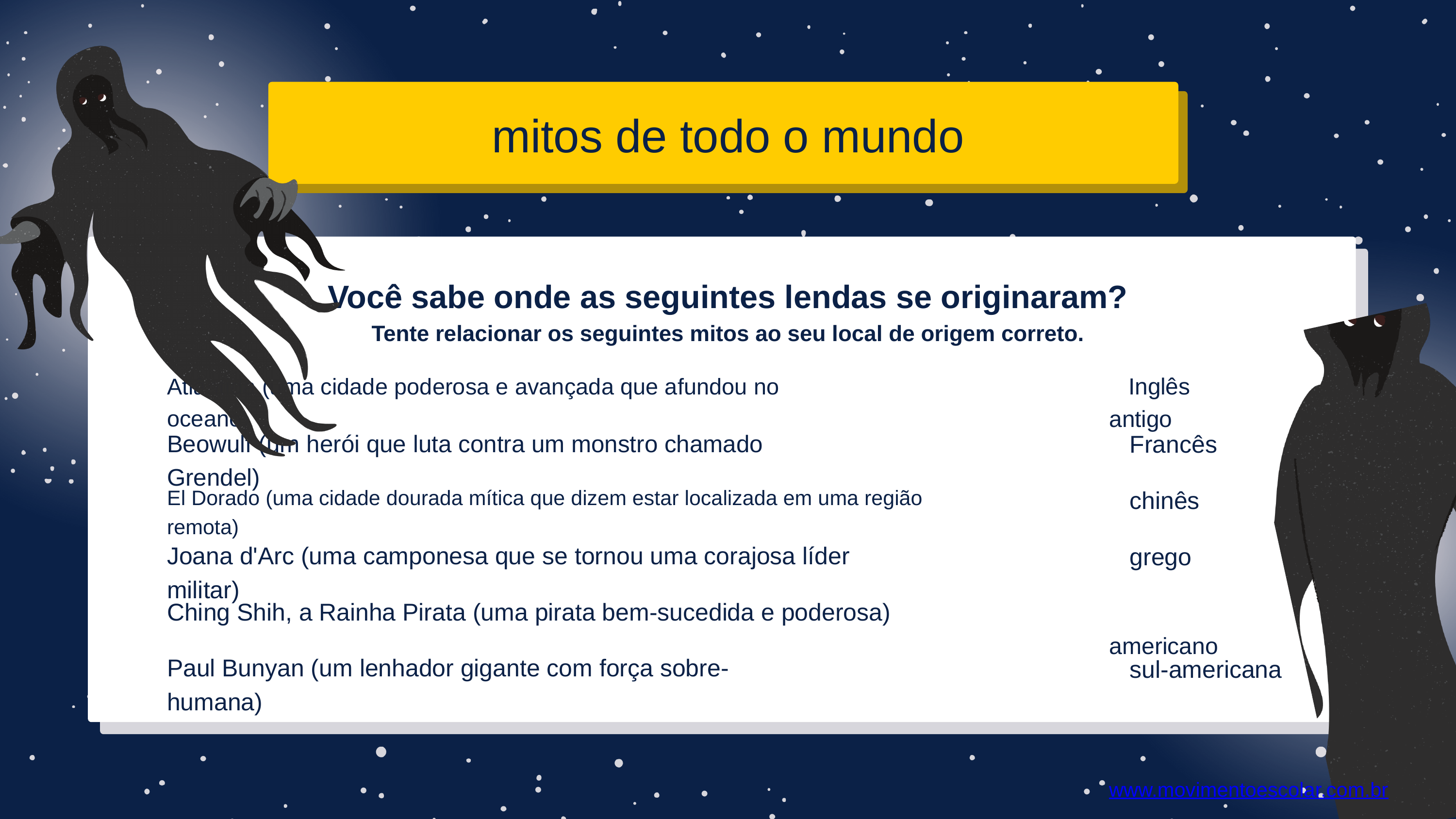

mitos de todo o mundo

Você sabe onde as seguintes lendas se originaram?
Tente relacionar os seguintes mitos ao seu local de origem correto.

   Inglês antigo
Atlântida (uma cidade poderosa e avançada que afundou no oceano)
Beowulf (um herói que luta contra um monstro chamado Grendel)
   Francês
   chinês
El Dorado (uma cidade dourada mítica que dizem estar localizada em uma região remota)
Joana d'Arc (uma camponesa que se tornou uma corajosa líder militar)
   grego
Ching Shih, a Rainha Pirata (uma pirata bem-sucedida e poderosa)
   americano
Paul Bunyan (um lenhador gigante com força sobre-humana)
   sul-americana
www.movimentoescolar.com.br